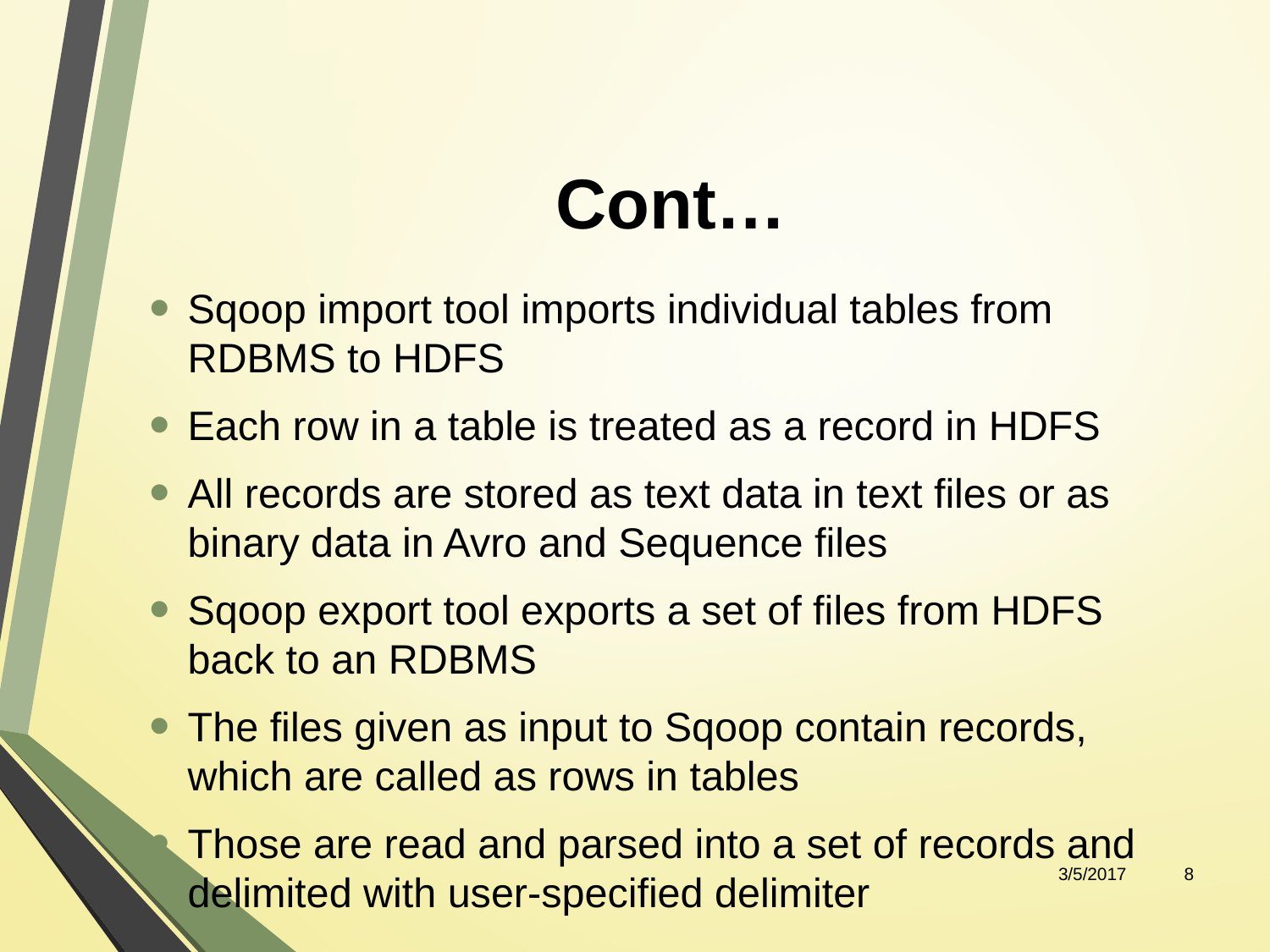

# Cont…
Sqoop import tool imports individual tables from RDBMS to HDFS
Each row in a table is treated as a record in HDFS
All records are stored as text data in text files or as binary data in Avro and Sequence files
Sqoop export tool exports a set of files from HDFS back to an RDBMS
The files given as input to Sqoop contain records, which are called as rows in tables
Those are read and parsed into a set of records and delimited with user-specified delimiter

3/5/2017
8